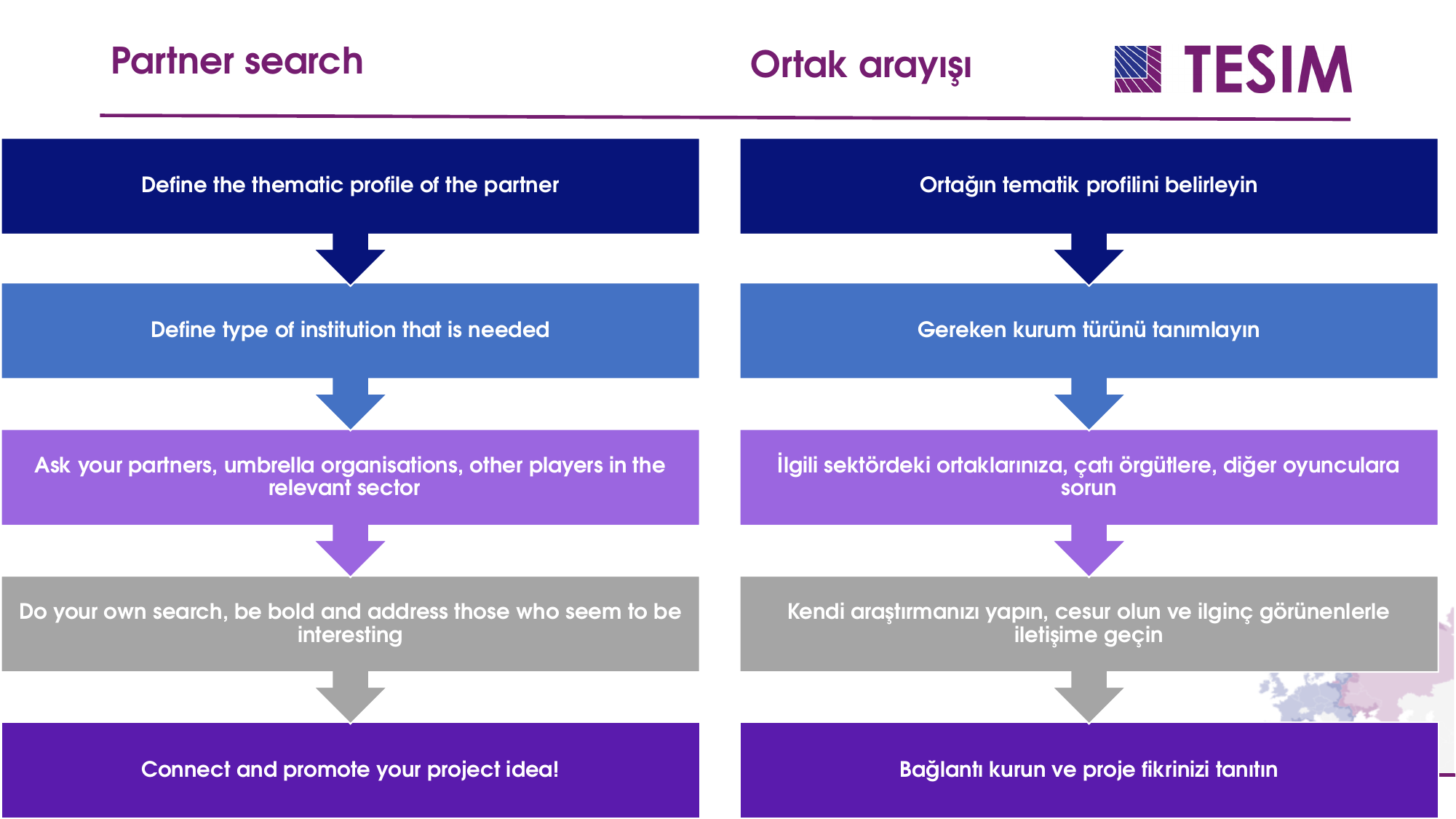

Partner search
Ortak arayışı
Connect and promote your project idea!
Do your own search, be bold and address those who seem to be interesting
Ask your partners, umbrella organisations, other players in the relevant sector
Define type of institution that is needed
Define the thematic profile of the partner
Bağlantı kurun ve proje fikrinizi tanıtın
Kendi araştırmanızı yapın, cesur olun ve ilginç görünenlerle iletişime geçin
İlgili sektördeki ortaklarınıza, çatı örgütlere, diğer oyunculara sorun
Gereken kurum türünü tanımlayın
Ortağın tematik profilini belirleyin